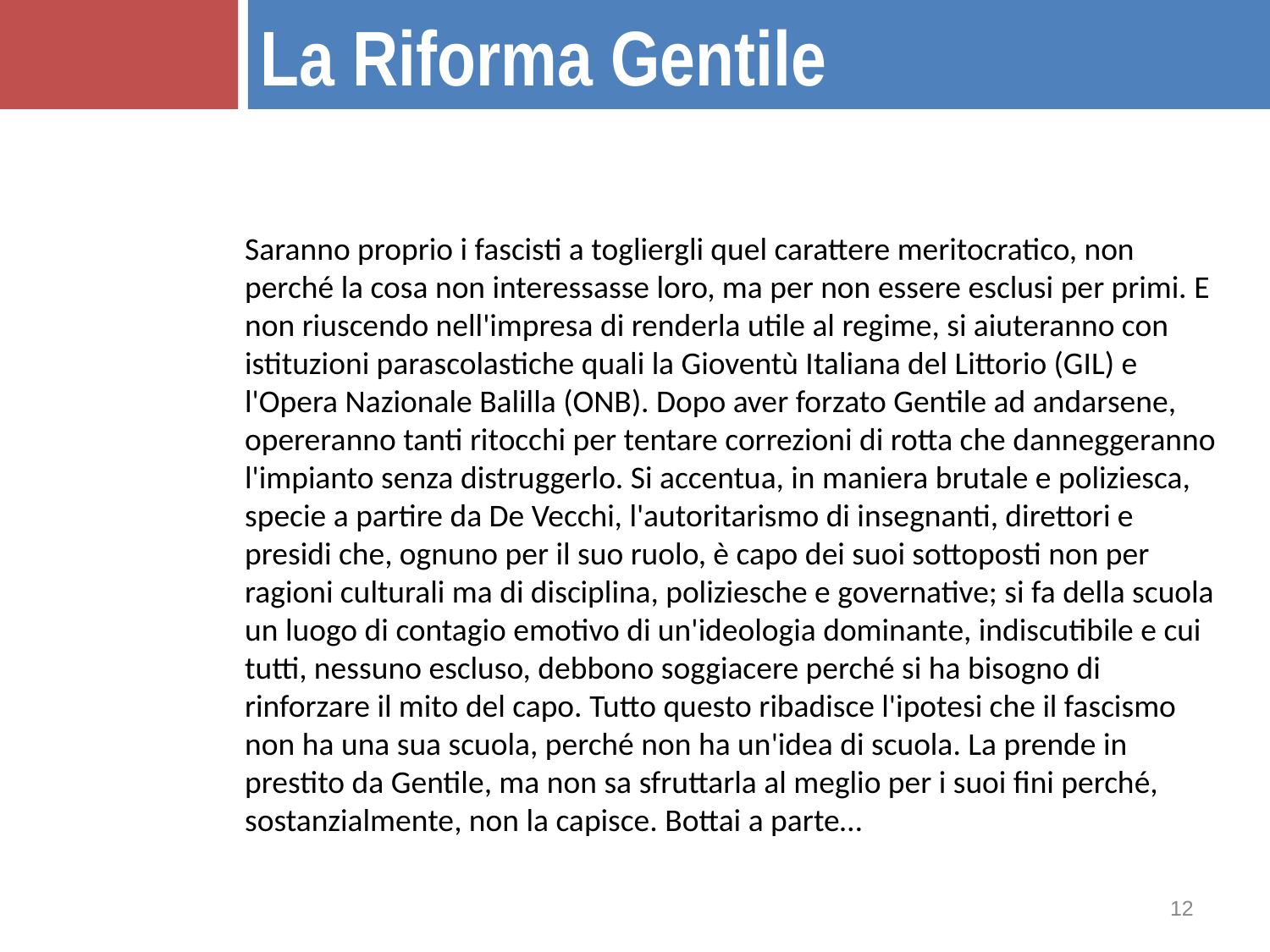

La Riforma Gentile
Saranno proprio i fascisti a togliergli quel carattere meritocratico, non perché la cosa non interessasse loro, ma per non essere esclusi per primi. E non riuscendo nell'impresa di renderla utile al regime, si aiuteranno con istituzioni parascolastiche quali la Gioventù Italiana del Littorio (GIL) e l'Opera Nazionale Balilla (ONB). Dopo aver forzato Gentile ad andarsene, opereranno tanti ritocchi per tentare correzioni di rotta che danneggeranno l'impianto senza distruggerlo. Si accentua, in maniera brutale e poliziesca, specie a partire da De Vecchi, l'autoritarismo di insegnanti, direttori e presidi che, ognuno per il suo ruolo, è capo dei suoi sottoposti non per ragioni culturali ma di disciplina, poliziesche e governative; si fa della scuola un luogo di contagio emotivo di un'ideologia dominante, indiscutibile e cui tutti, nessuno escluso, debbono soggiacere perché si ha bisogno di rinforzare il mito del capo. Tutto questo ribadisce l'ipotesi che il fascismo non ha una sua scuola, perché non ha un'idea di scuola. La prende in prestito da Gentile, ma non sa sfruttarla al meglio per i suoi fini perché, sostanzialmente, non la capisce. Bottai a parte…

12